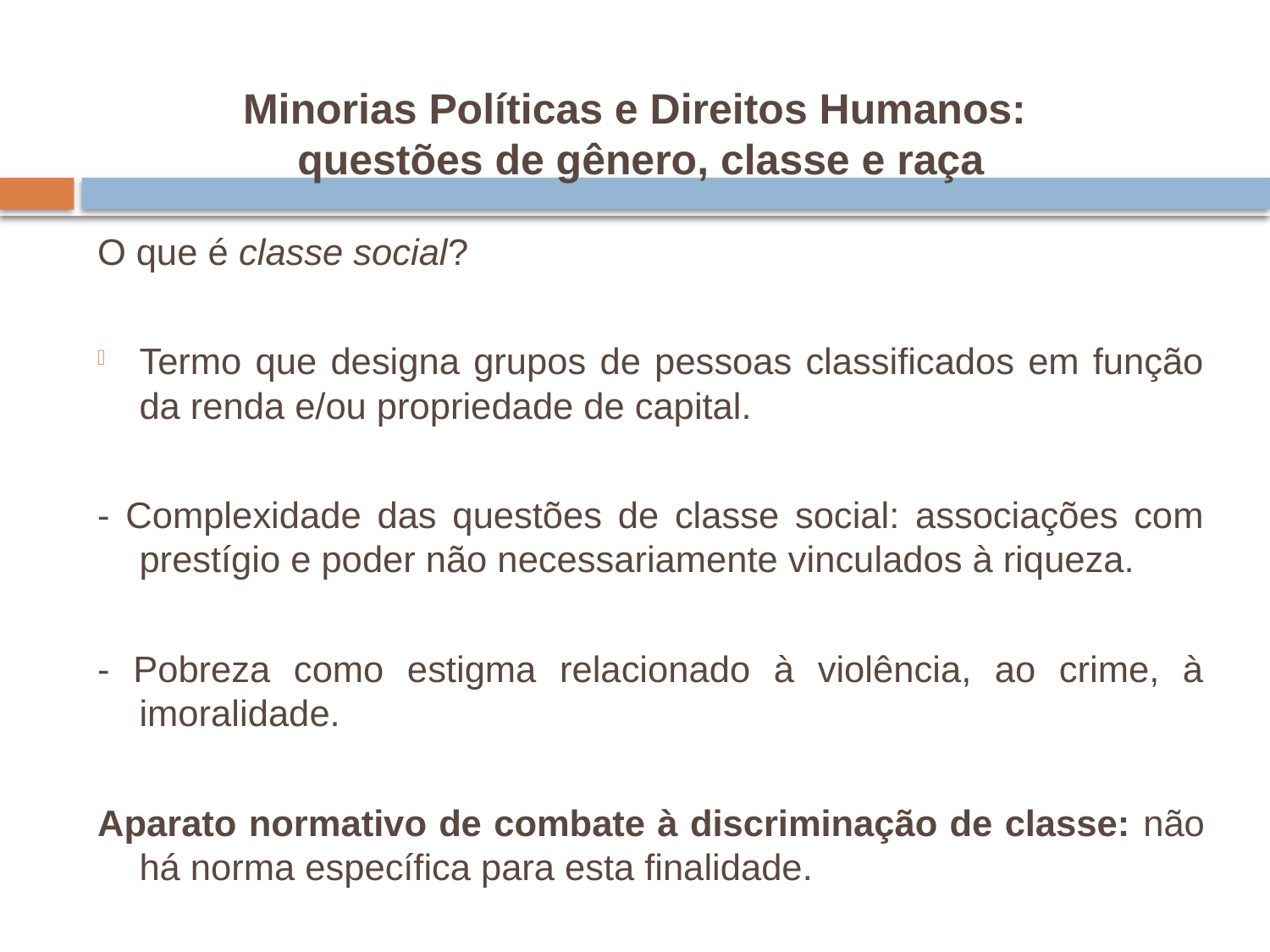

# Minorias Políticas e Direitos Humanos: questões de gênero, classe e raça
O que é classe social?

Termo que designa grupos de pessoas classificados em função da renda e/ou propriedade de capital.

- Complexidade das questões de classe social: associações com prestígio e poder não necessariamente vinculados à riqueza.

- Pobreza como estigma relacionado à violência, ao crime, à imoralidade.

Aparato normativo de combate à discriminação de classe: não há norma específica para esta finalidade.